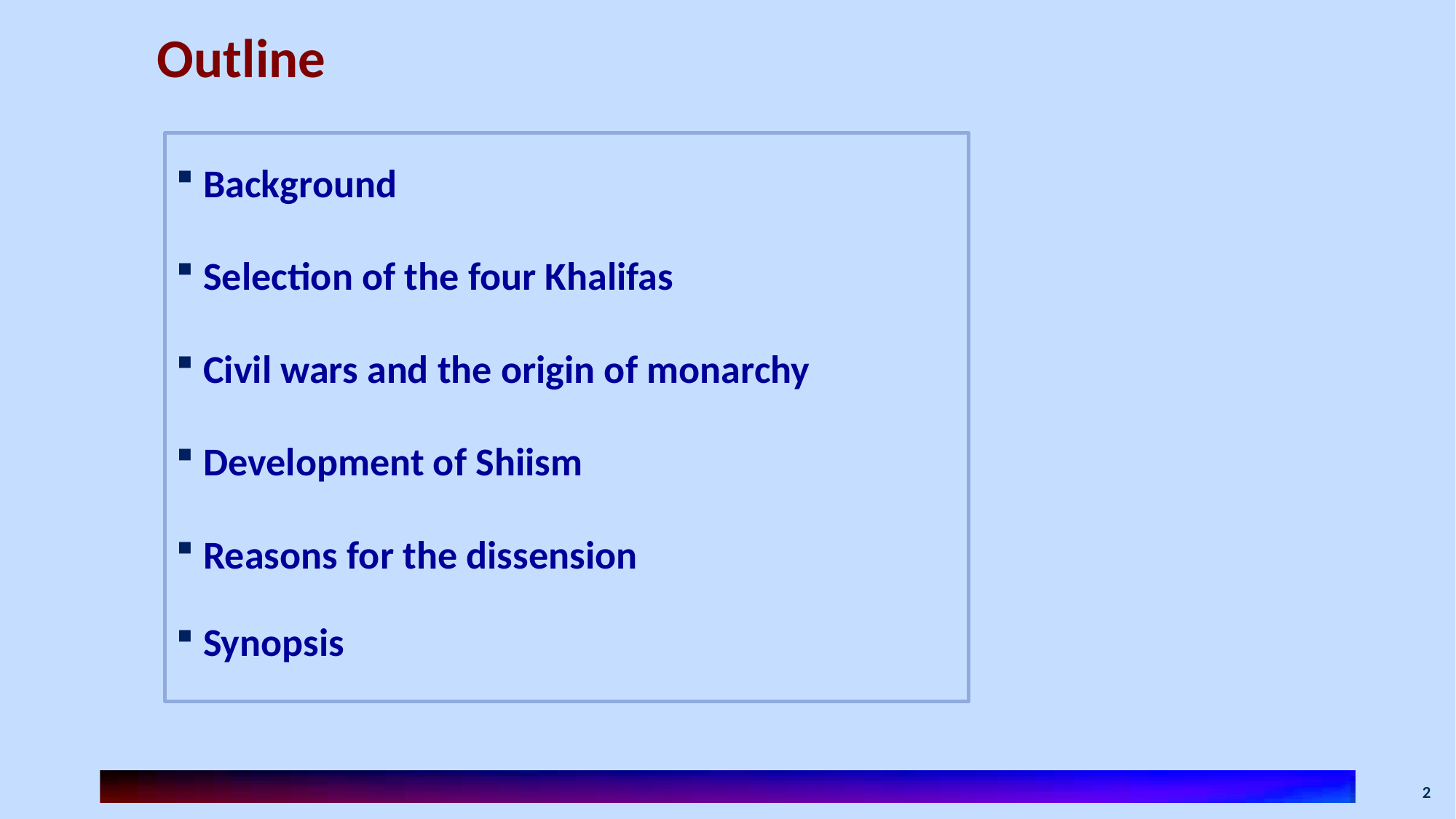

# Outline

Background
Selection of the four Khalifas
Civil wars and the origin of monarchy
Development of Shiism
Reasons for the dissension
Synopsis
                 2